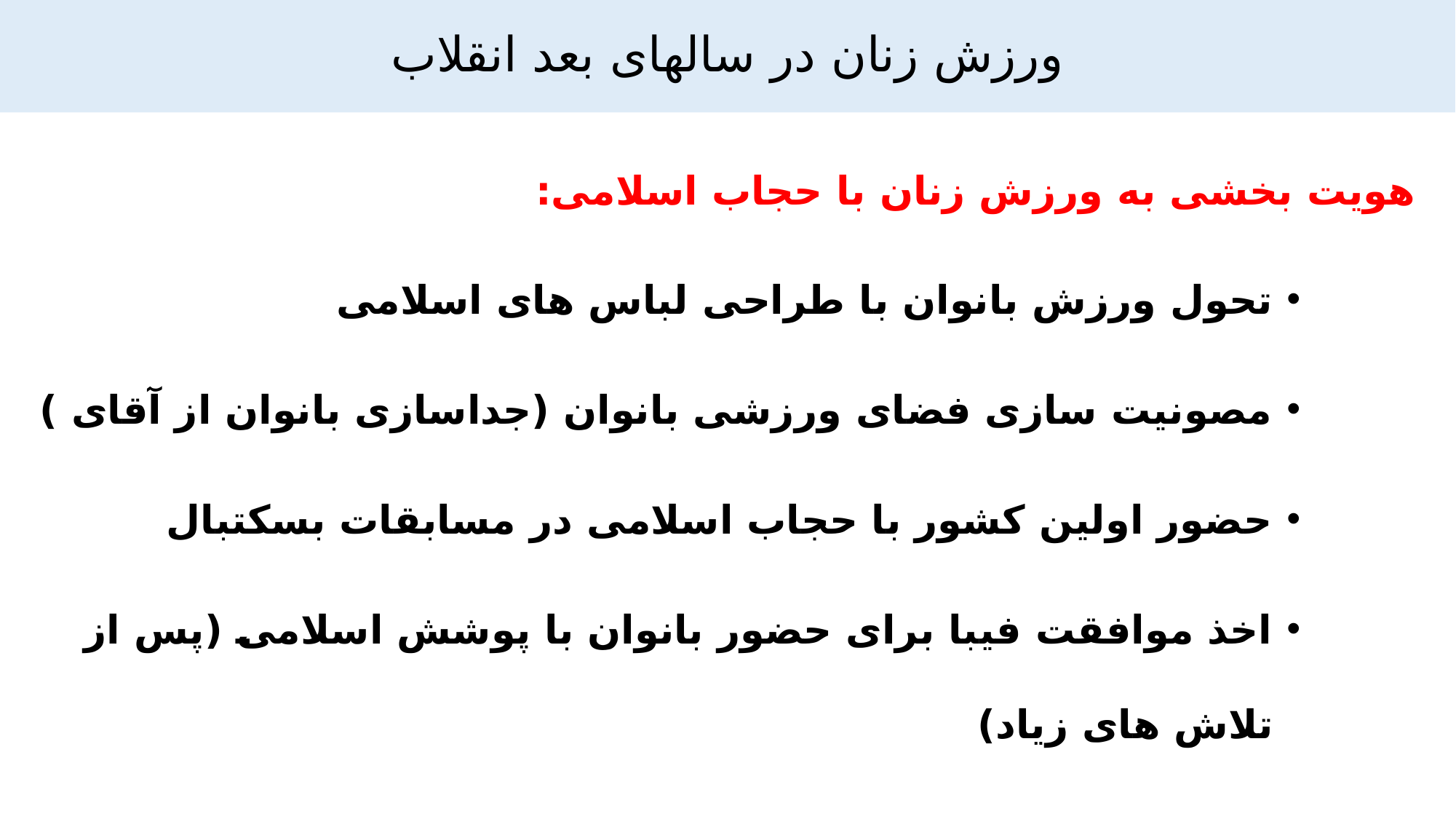

# ورزش زنان در سالهای بعد انقلاب
هویت بخشی به ورزش زنان با حجاب اسلامی:
تحول ورزش بانوان با طراحی لباس های اسلامی
مصونیت سازی فضای ورزشی بانوان (جداسازی بانوان از آقای )
حضور اولین کشور با حجاب اسلامی در مسابقات بسکتبال
اخذ موافقت فیبا برای حضور بانوان با پوشش اسلامی (پس از تلاش های زیاد)